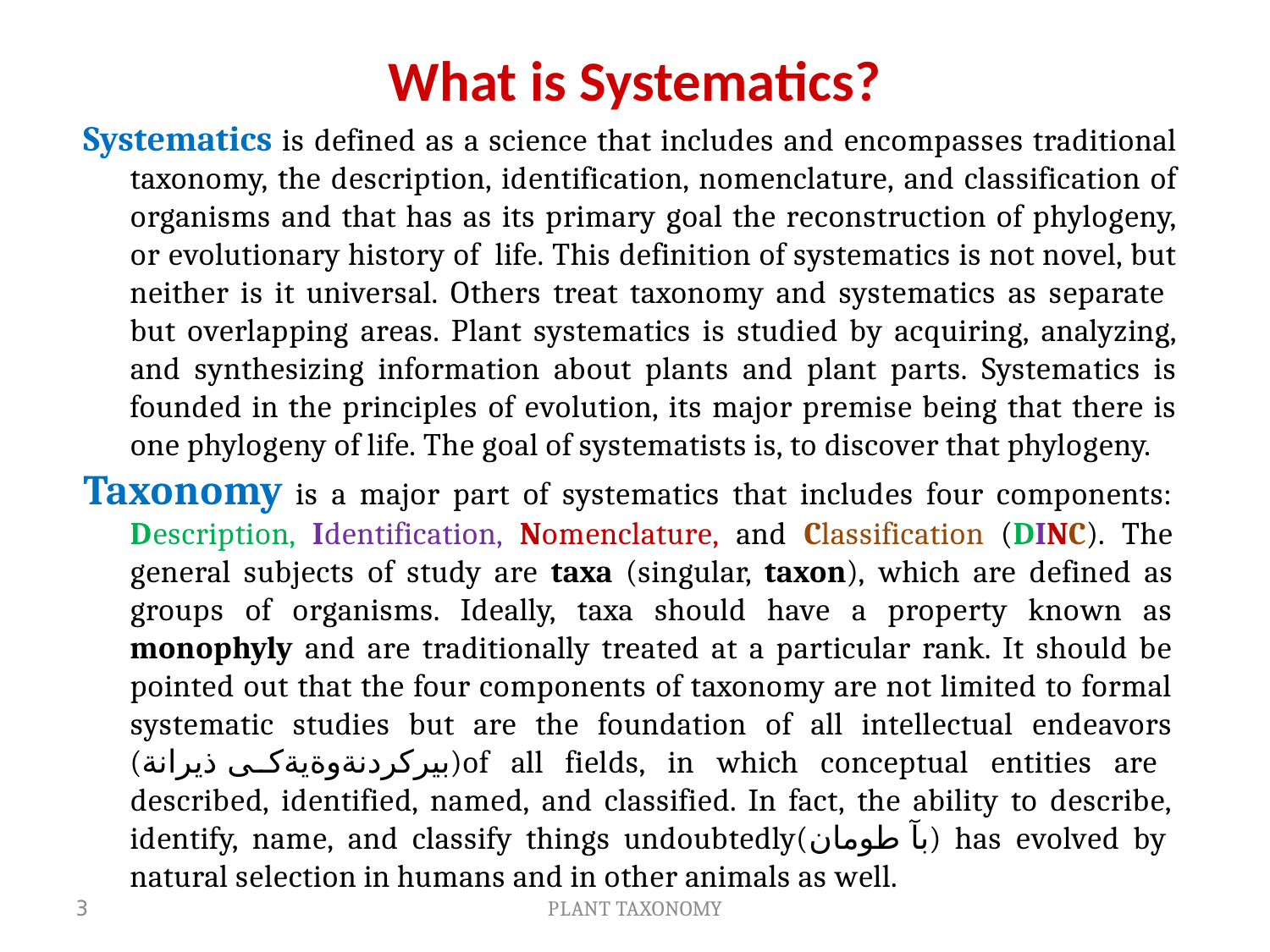

# What is Systematics?
Systematics is defined as a science that includes and encompasses traditional taxonomy, the description, identification, nomenclature, and classification of organisms and that has as its primary goal the reconstruction of phylogeny, or evolutionary history of  life. This definition of systematics is not novel, but neither is it universal. Others treat taxonomy and systematics as separate  but overlapping areas. Plant systematics is studied by acquiring, analyzing, and synthesizing information about plants and plant parts. Systematics is founded in the principles of evolution, its major premise being that there is one phylogeny of life. The goal of systematists is, to discover that phylogeny.

Taxonomy is a major part of systematics that includes four components: Description, Identification, Nomenclature, and Classification (DINC). The general subjects of study are taxa (singular, taxon), which are defined as groups of organisms. Ideally, taxa should have a property known as monophyly and are traditionally treated at a particular rank. It should be pointed out that the four components of taxonomy are not limited to formal systematic studies but are the foundation of all intellectual endeavors (بيركردنةوةيةكى ذيرانة)of all fields, in which conceptual entities are described, identified, named, and classified. In fact, the ability to describe, identify, name, and classify things undoubtedly(بآ طومان) has evolved by natural selection in humans and in other animals as well.

3
PLANT TAXONOMY